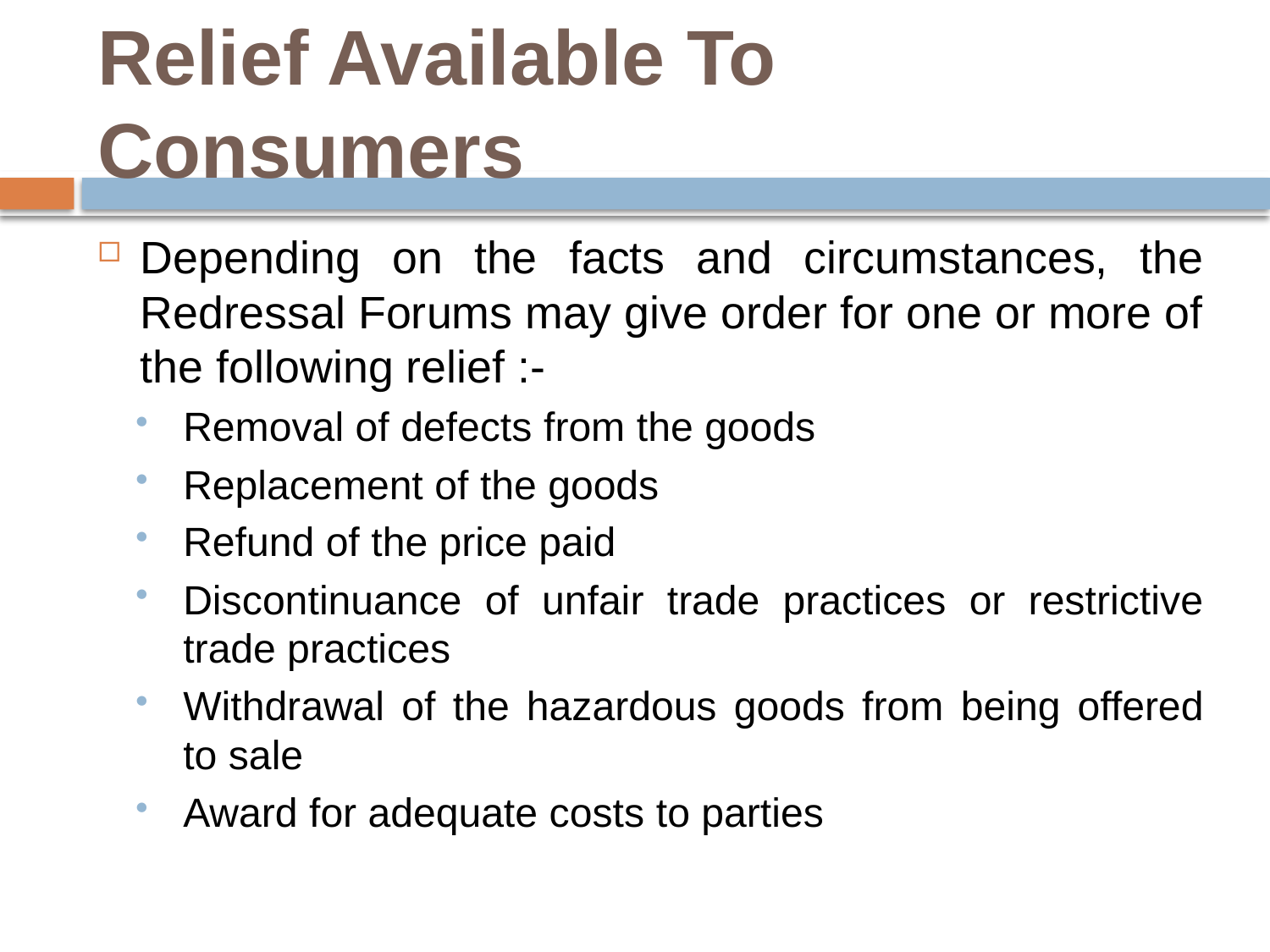

# Relief Available To Consumers
Depending on the facts and circumstances, the Redressal Forums may give order for one or more of the following relief :-
Removal of defects from the goods
Replacement of the goods
Refund of the price paid
Discontinuance of unfair trade practices or restrictive trade practices
Withdrawal of the hazardous goods from being offered to sale
Award for adequate costs to parties